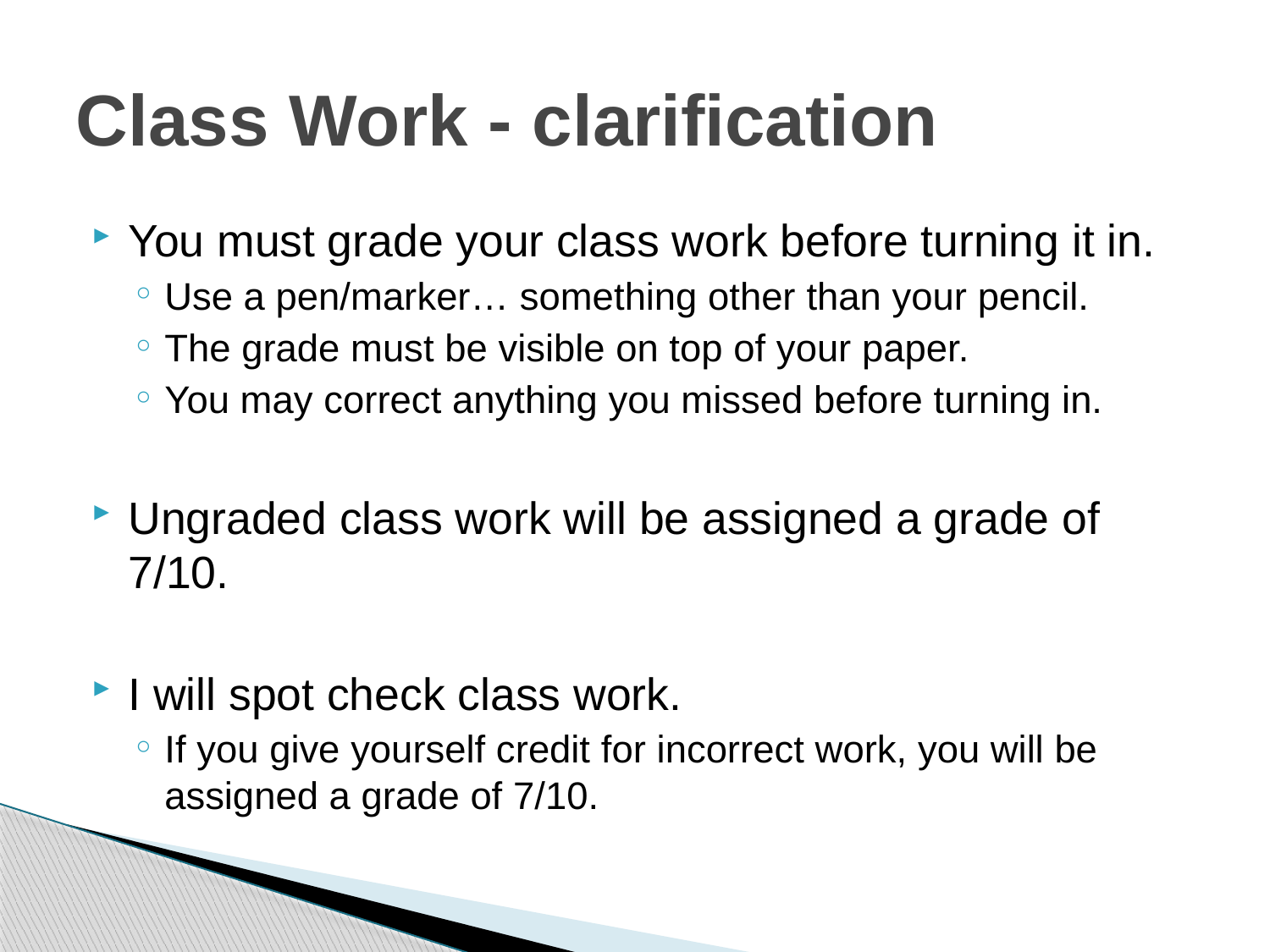

# Class Work - clarification
You must grade your class work before turning it in.
Use a pen/marker… something other than your pencil.
The grade must be visible on top of your paper.
You may correct anything you missed before turning in.

Ungraded class work will be assigned a grade of 7/10.

I will spot check class work.
If you give yourself credit for incorrect work, you will be assigned a grade of 7/10.